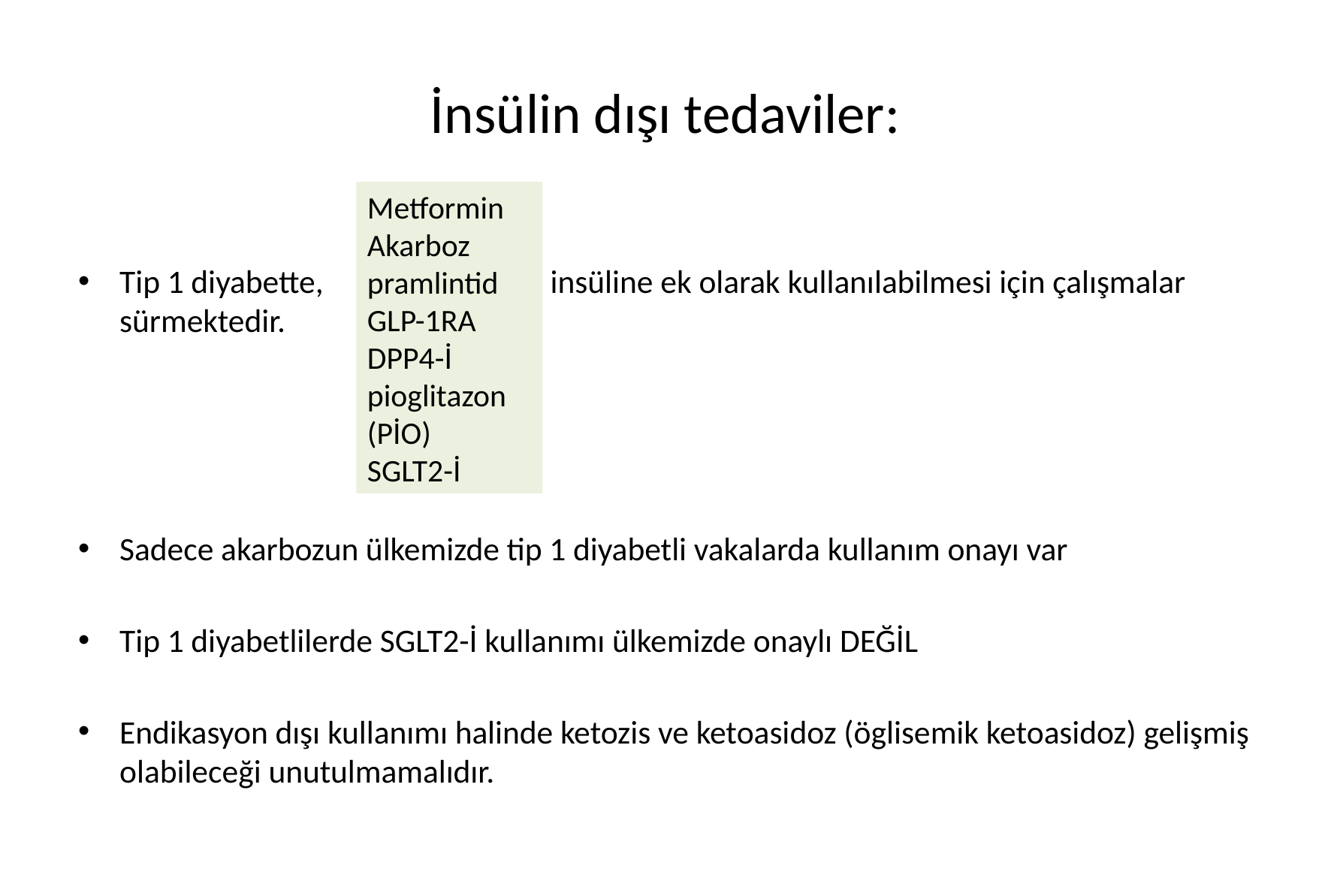

# İnsülin dışı tedaviler:
Metformin
Akarboz
pramlintid
GLP-1RA
DPP4-İ
pioglitazon (PİO)
SGLT2-İ

Tip 1 diyabette,                               insüline ek olarak kullanılabilmesi için çalışmalar sürmektedir.

Sadece akarbozun ülkemizde tip 1 diyabetli vakalarda kullanım onayı var

Tip 1 diyabetlilerde SGLT2-İ kullanımı ülkemizde onaylı DEĞİL

Endikasyon dışı kullanımı halinde ketozis ve ketoasidoz (öglisemik ketoasidoz) gelişmiş olabileceği unutulmamalıdır.